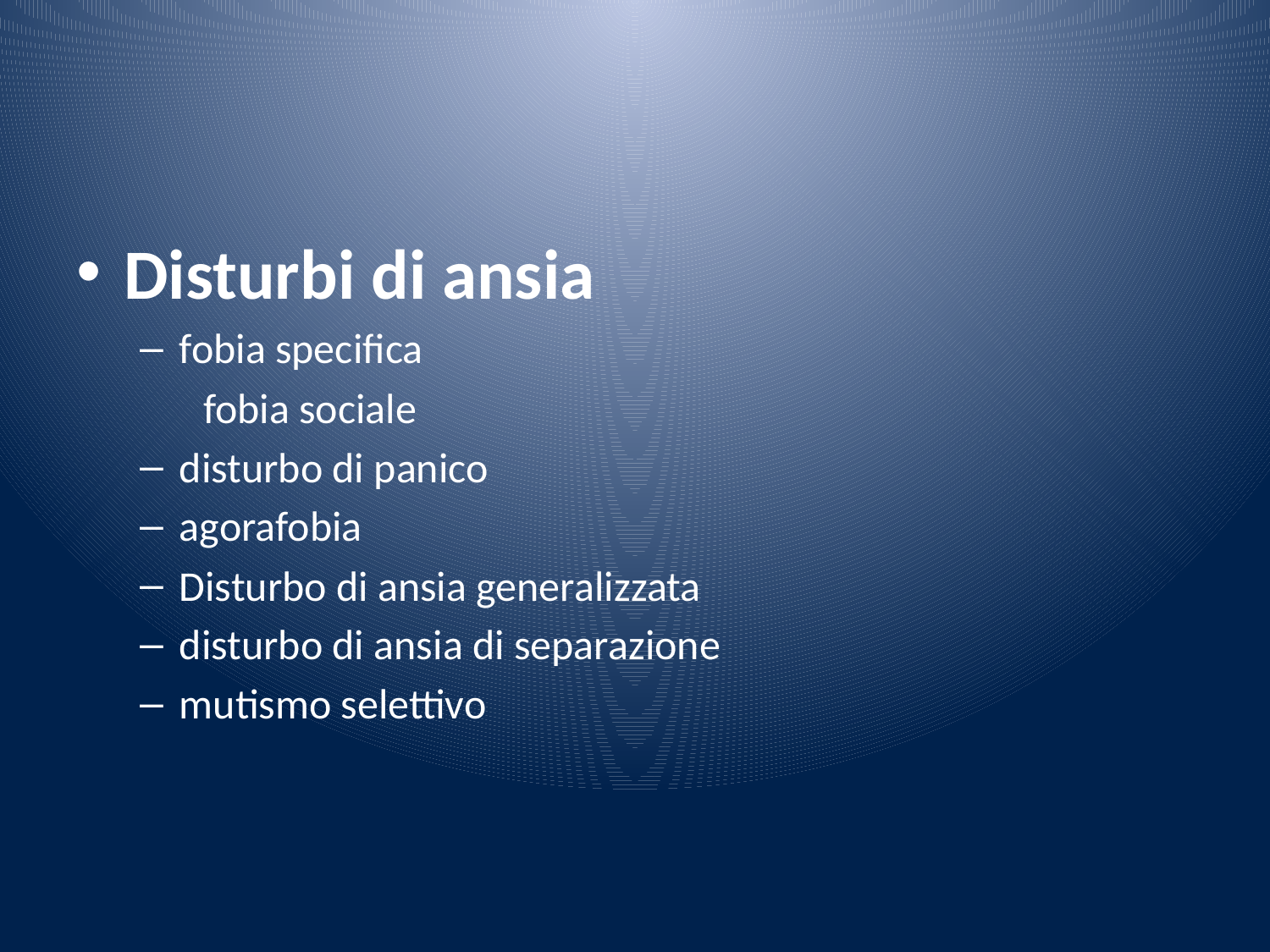

#
Disturbi di ansia
fobia specifica
	fobia sociale
disturbo di panico
agorafobia
Disturbo di ansia generalizzata
disturbo di ansia di separazione
mutismo selettivo